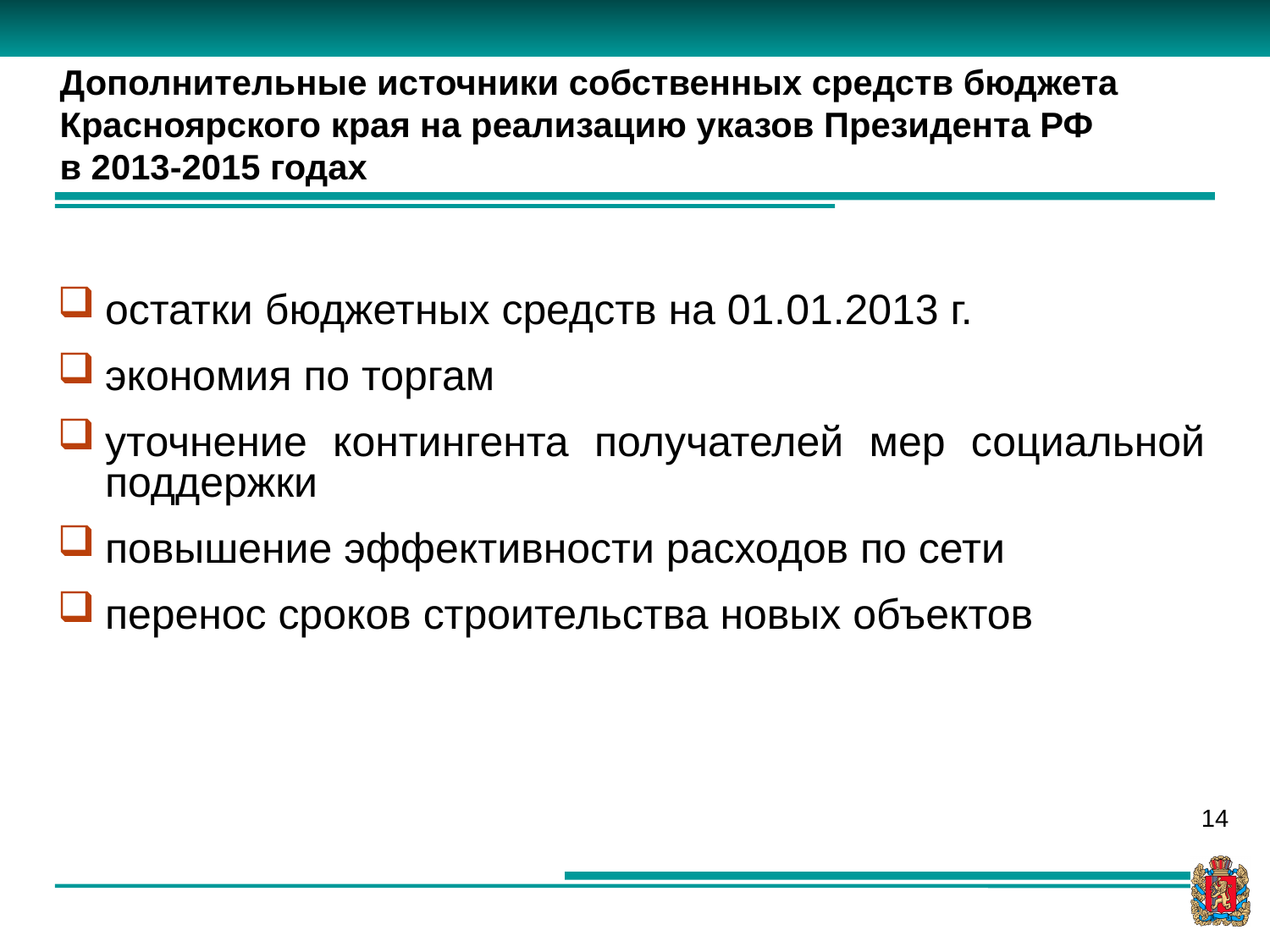

Дополнительные источники собственных средств бюджета Красноярского края на реализацию указов Президента РФ
в 2013-2015 годах
остатки бюджетных средств на 01.01.2013 г.
экономия по торгам
уточнение контингента получателей мер социальной поддержки
повышение эффективности расходов по сети
перенос сроков строительства новых объектов
14